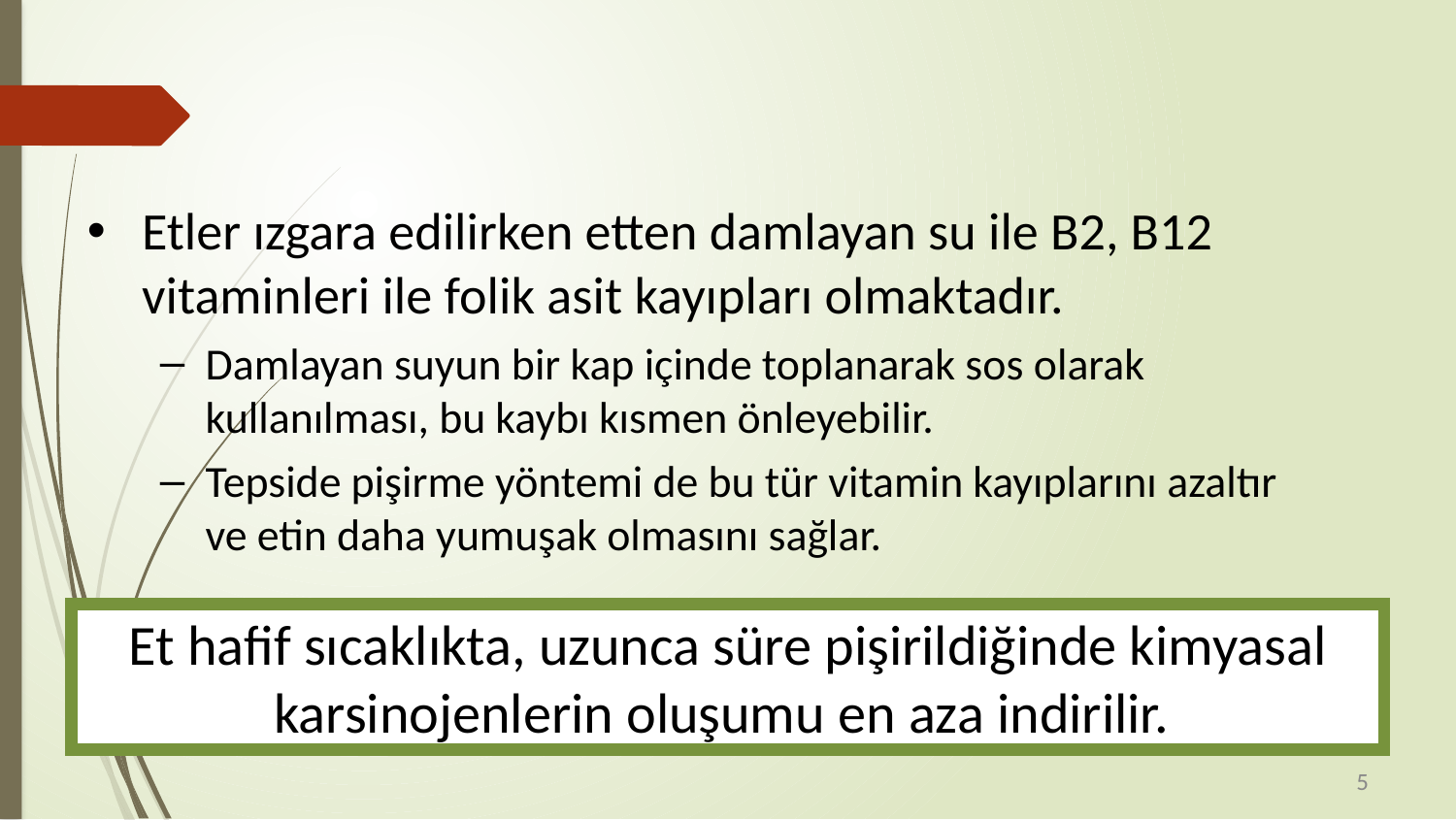

Etler ızgara edilirken etten damlayan su ile B2, B12 vitaminleri ile folik asit kayıpları olmaktadır.
Damlayan suyun bir kap içinde toplanarak sos olarak kullanılması, bu kaybı kısmen önleyebilir.
Tepside pişirme yöntemi de bu tür vitamin kayıplarını azaltır ve etin daha yumuşak olmasını sağlar.
Et hafif sıcaklıkta, uzunca süre pişirildiğinde kimyasal karsinojenlerin oluşumu en aza indirilir.
5